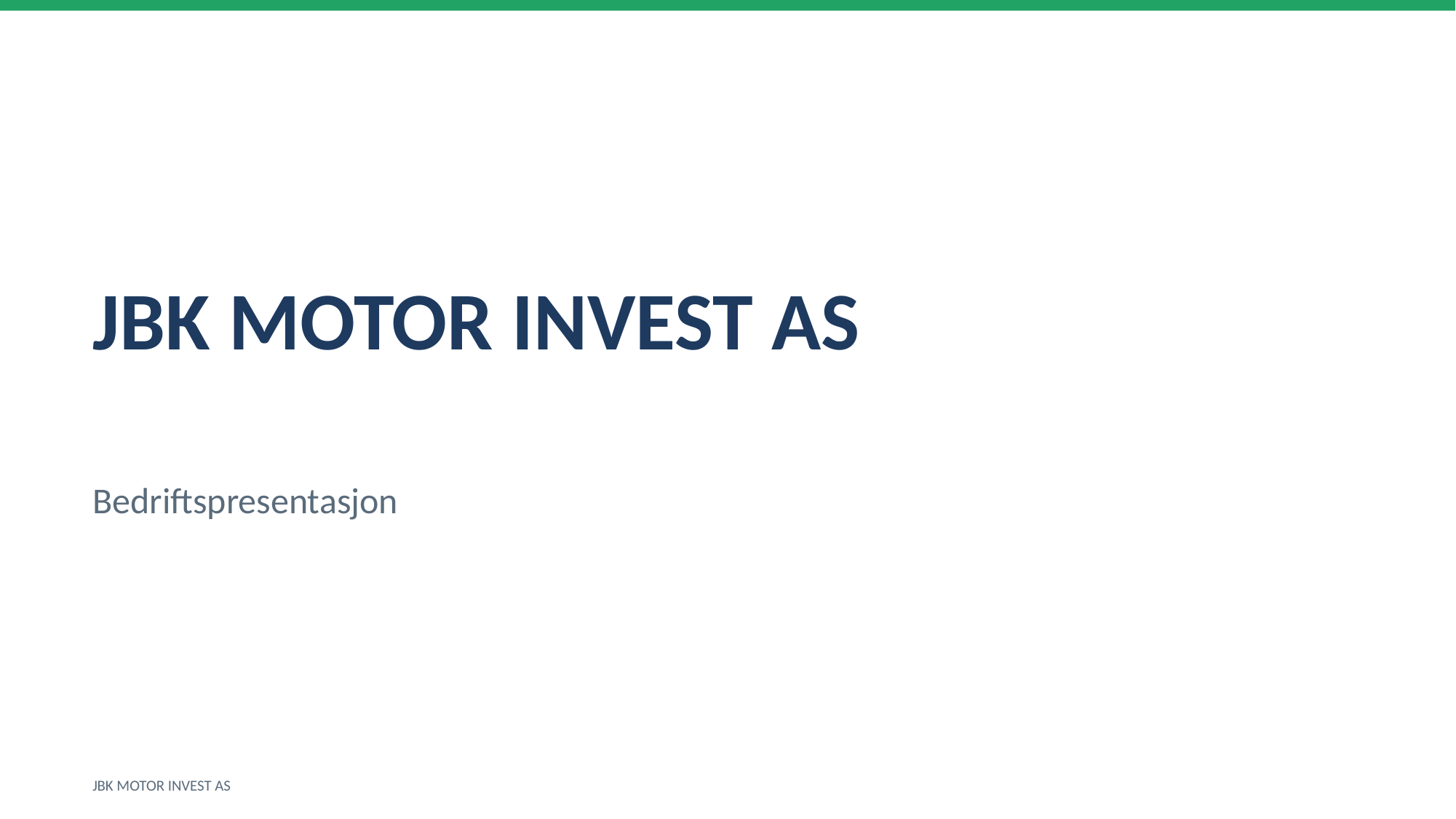

JBK MOTOR INVEST AS
Bedriftspresentasjon
JBK MOTOR INVEST AS